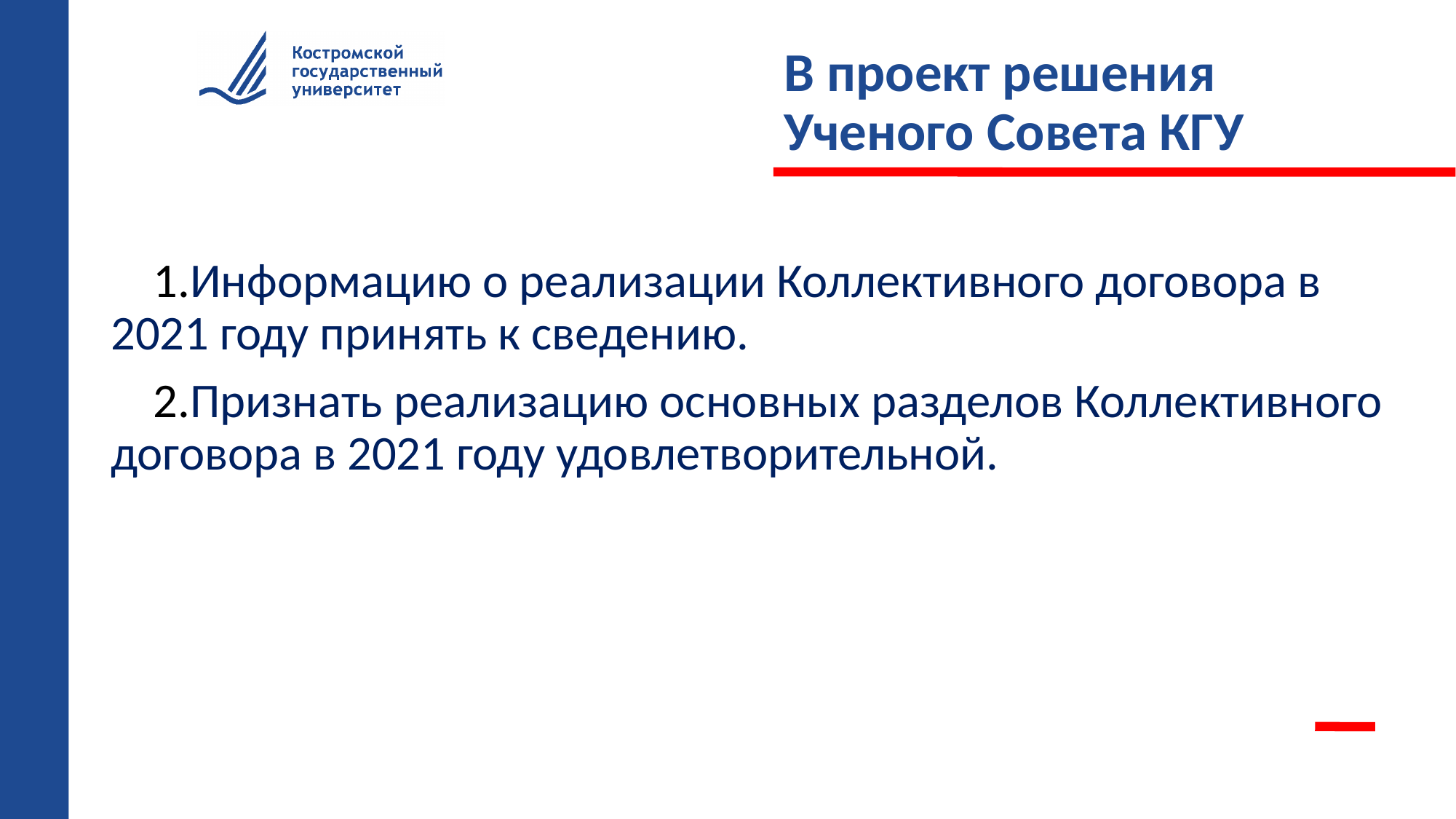

# В проект решения Ученого Совета КГУ

Информацию о реализации Коллективного договора в 2021 году принять к сведению.
Признать реализацию основных разделов Коллективного договора в 2021 году удовлетворительной.